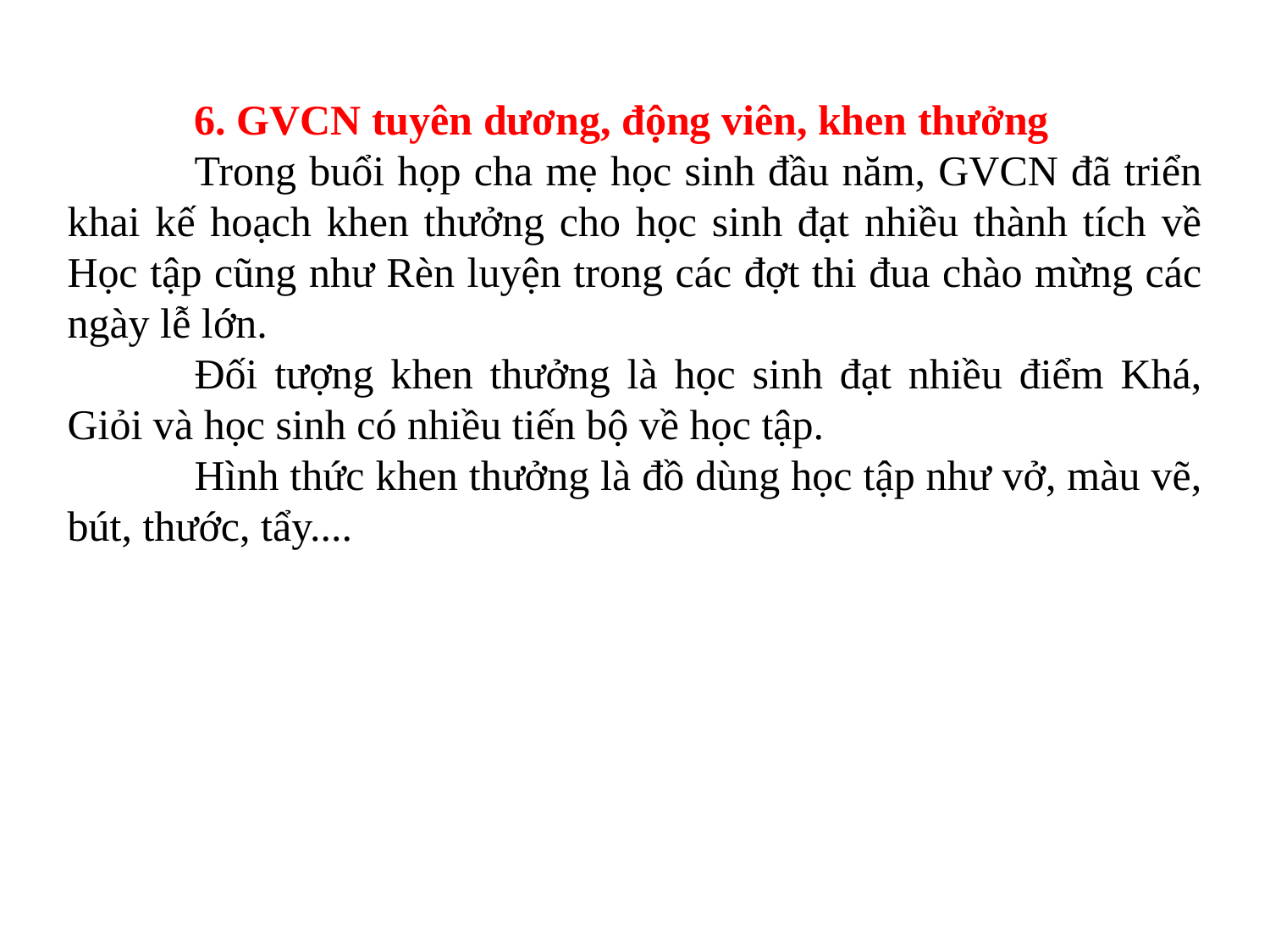

6. GVCN tuyên dương, động viên, khen thưởng
	Trong buổi họp cha mẹ học sinh đầu năm, GVCN đã triển khai kế hoạch khen thưởng cho học sinh đạt nhiều thành tích về Học tập cũng như Rèn luyện trong các đợt thi đua chào mừng các ngày lễ lớn.
	Đối tượng khen thưởng là học sinh đạt nhiều điểm Khá, Giỏi và học sinh có nhiều tiến bộ về học tập.
	Hình thức khen thưởng là đồ dùng học tập như vở, màu vẽ, bút, thước, tẩy....